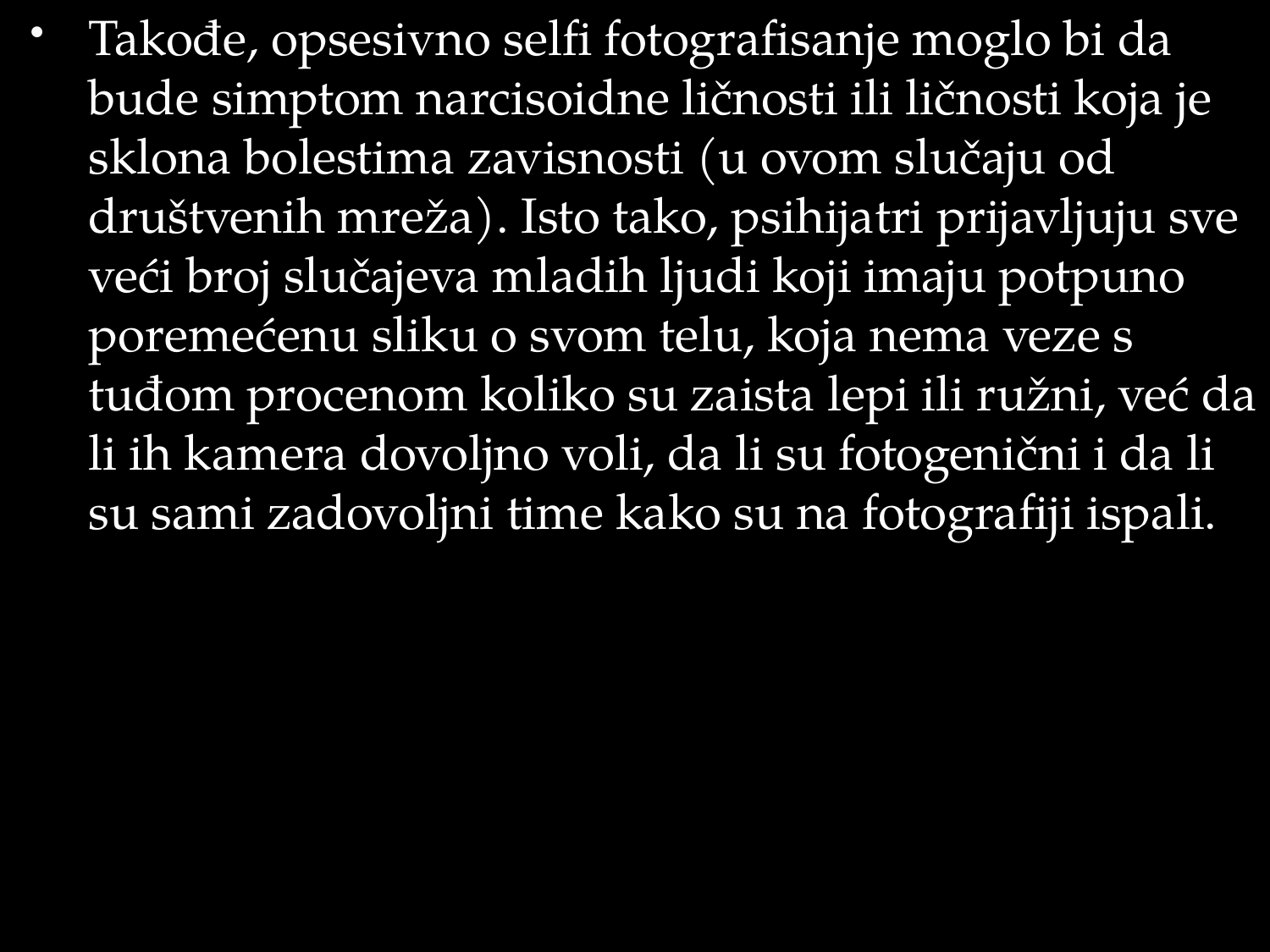

Takođe, opsesivno selfi fotografisanje moglo bi da bude simptom narcisoidne ličnosti ili ličnosti koja je sklona bolestima zavisnosti (u ovom slučaju od društvenih mreža). Isto tako, psihijatri prijavljuju sve veći broj slučajeva mladih ljudi koji imaju potpuno poremećenu sliku o svom telu, koja nema veze s tuđom procenom koliko su zaista lepi ili ružni, već da li ih kamera dovoljno voli, da li su fotogenični i da li su sami zadovoljni time kako su na fotografiji ispali.